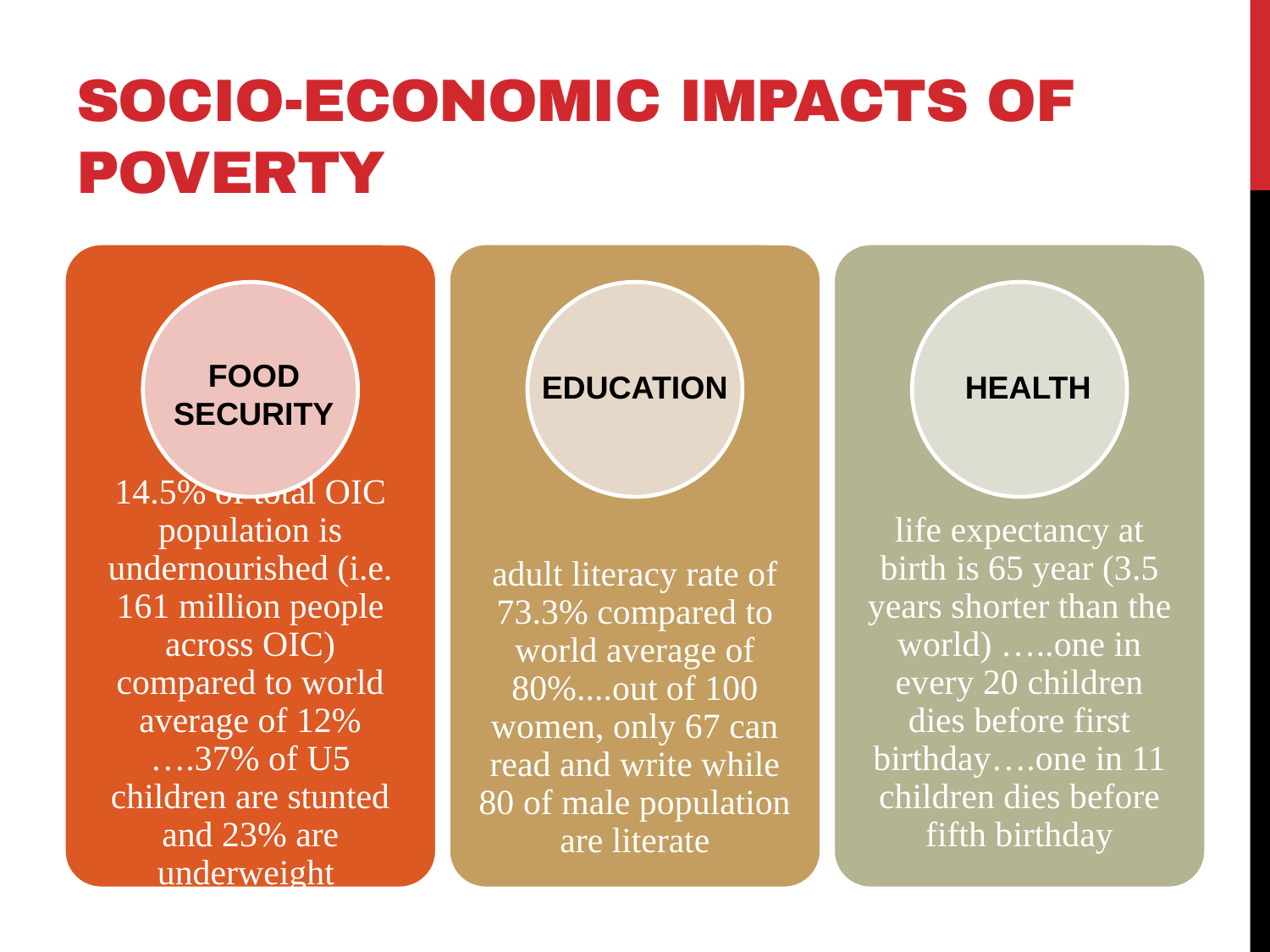

# Socio-economic Impacts of Poverty

14.5% of total OIC population is undernourished (i.e. 161 million people across OIC) compared to world average of 12% ….37% of U5 children are stunted and 23% are underweight

adult literacy rate of 73.3% compared to world average of 80%....out of 100 women, only 67 can read and write while 80 of male population are literate

life expectancy at birth is 65 year (3.5 years shorter than the world) …..one in every 20 children dies before first birthday….one in 11 children dies before fifth birthday
FOOD SECURITY
EDUCATION
HEALTH